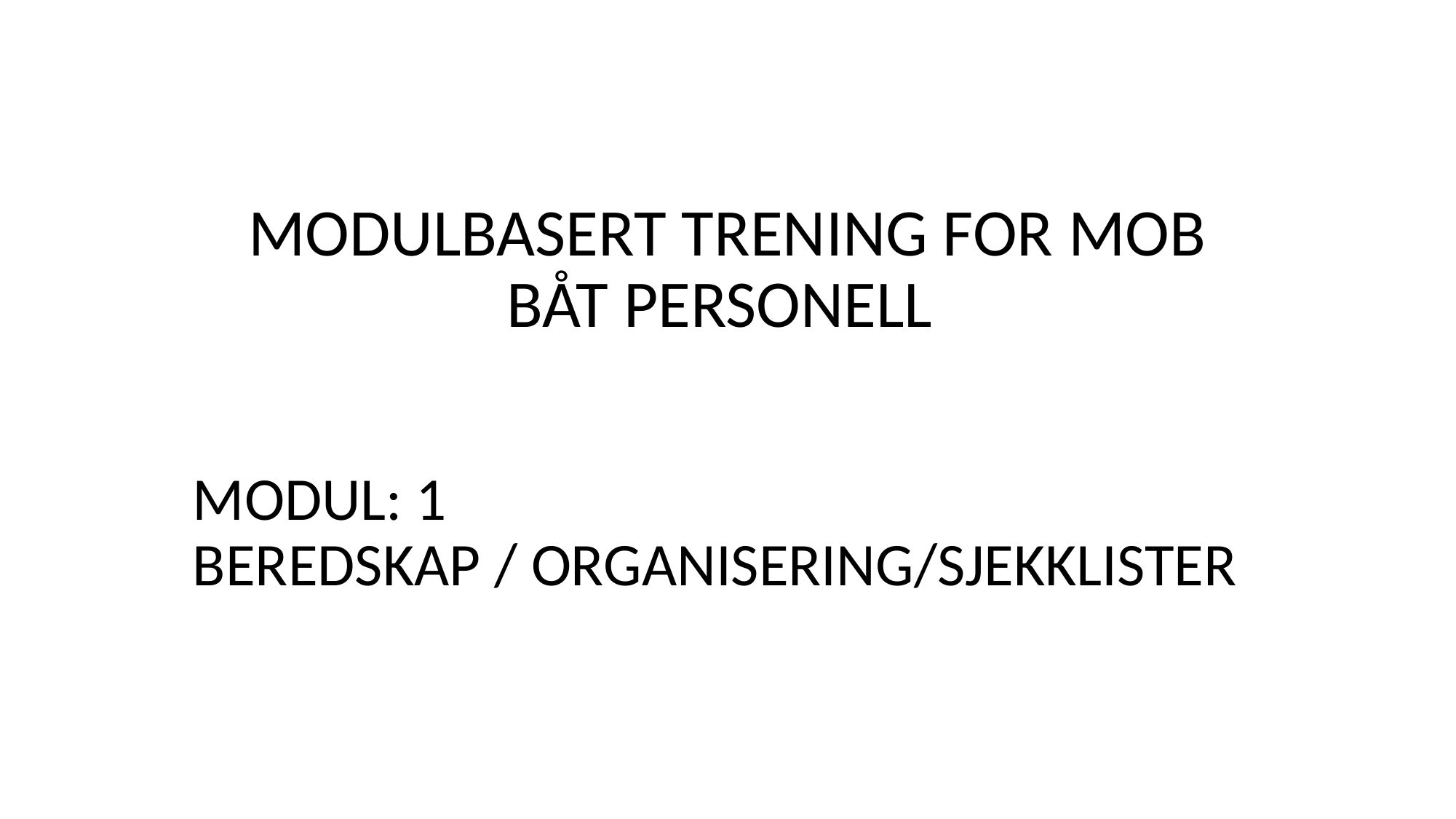

# MODULBASERT TRENING FOR MOB BÅT PERSONELL
MODUL: 1
BEREDSKAP / ORGANISERING/SJEKKLISTER